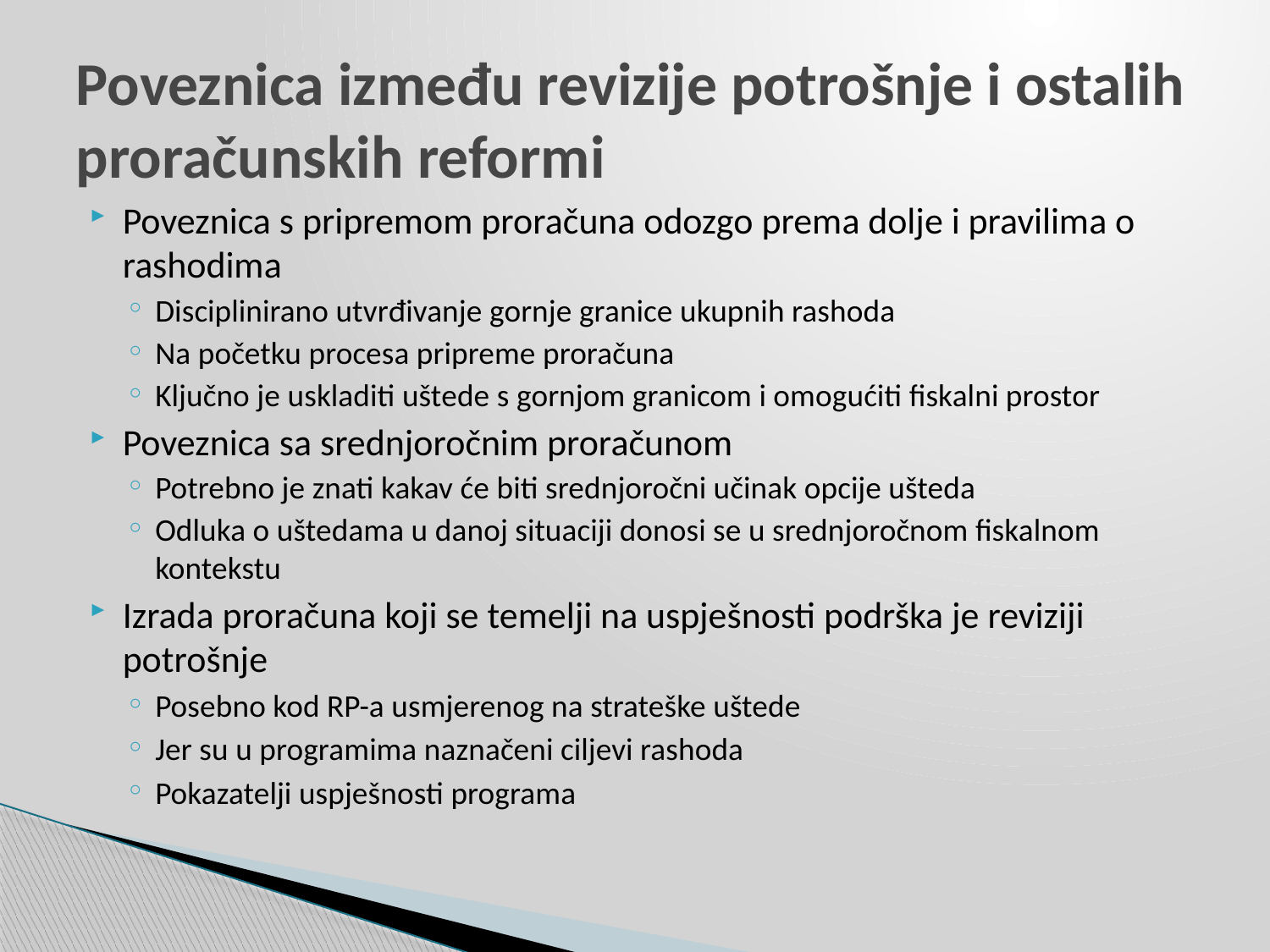

# Poveznica između revizije potrošnje i ostalih proračunskih reformi
Poveznica s pripremom proračuna odozgo prema dolje i pravilima o rashodima
Disciplinirano utvrđivanje gornje granice ukupnih rashoda
Na početku procesa pripreme proračuna
Ključno je uskladiti uštede s gornjom granicom i omogućiti fiskalni prostor
Poveznica sa srednjoročnim proračunom
Potrebno je znati kakav će biti srednjoročni učinak opcije ušteda
Odluka o uštedama u danoj situaciji donosi se u srednjoročnom fiskalnom kontekstu
Izrada proračuna koji se temelji na uspješnosti podrška je reviziji potrošnje
Posebno kod RP-a usmjerenog na strateške uštede
Jer su u programima naznačeni ciljevi rashoda
Pokazatelji uspješnosti programa